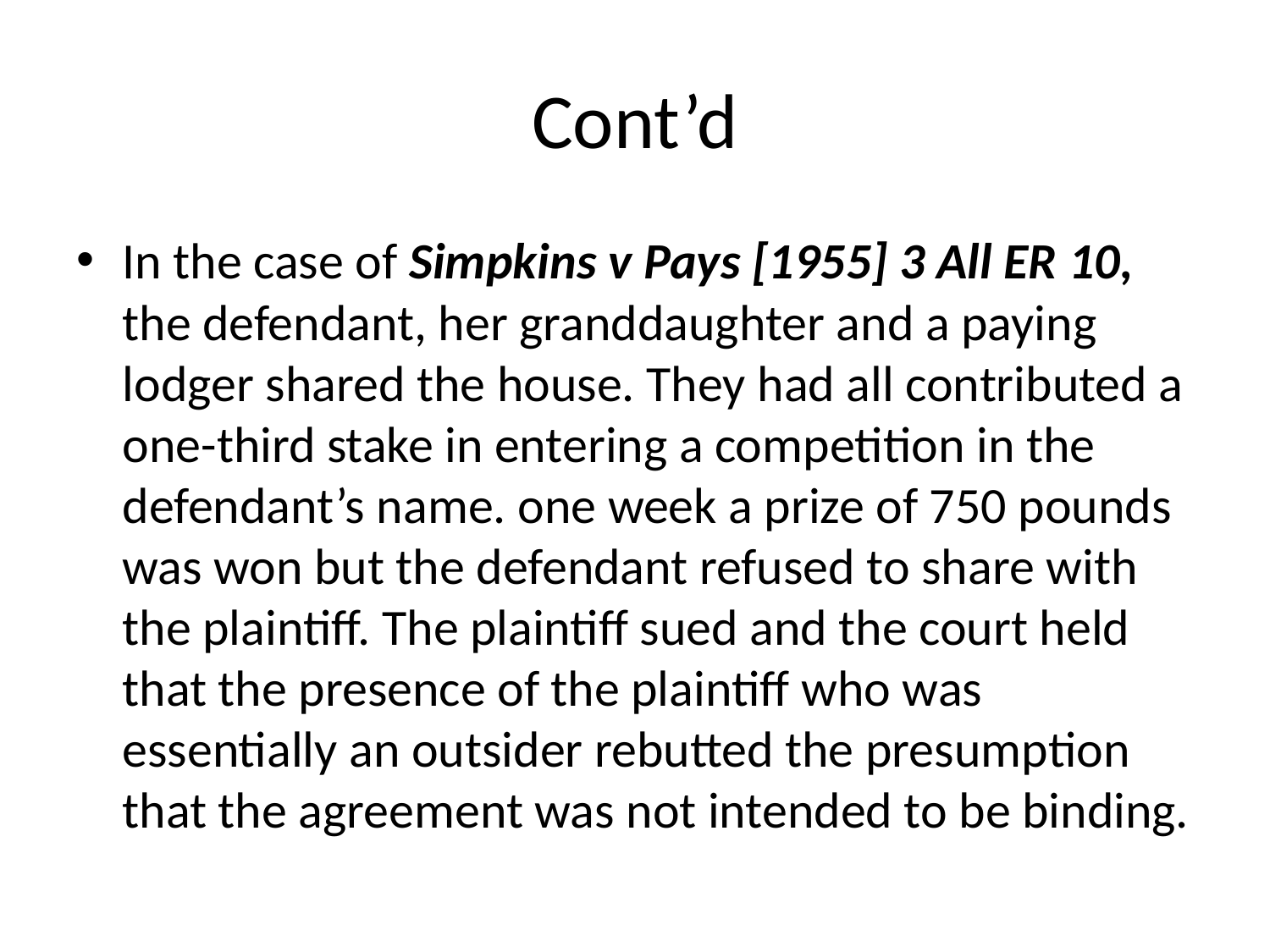

# Cont’d
In the case of Simpkins v Pays [1955] 3 All ER 10, the defendant, her granddaughter and a paying lodger shared the house. They had all contributed a one-third stake in entering a competition in the defendant’s name. one week a prize of 750 pounds was won but the defendant refused to share with the plaintiff. The plaintiff sued and the court held that the presence of the plaintiff who was essentially an outsider rebutted the presumption that the agreement was not intended to be binding.